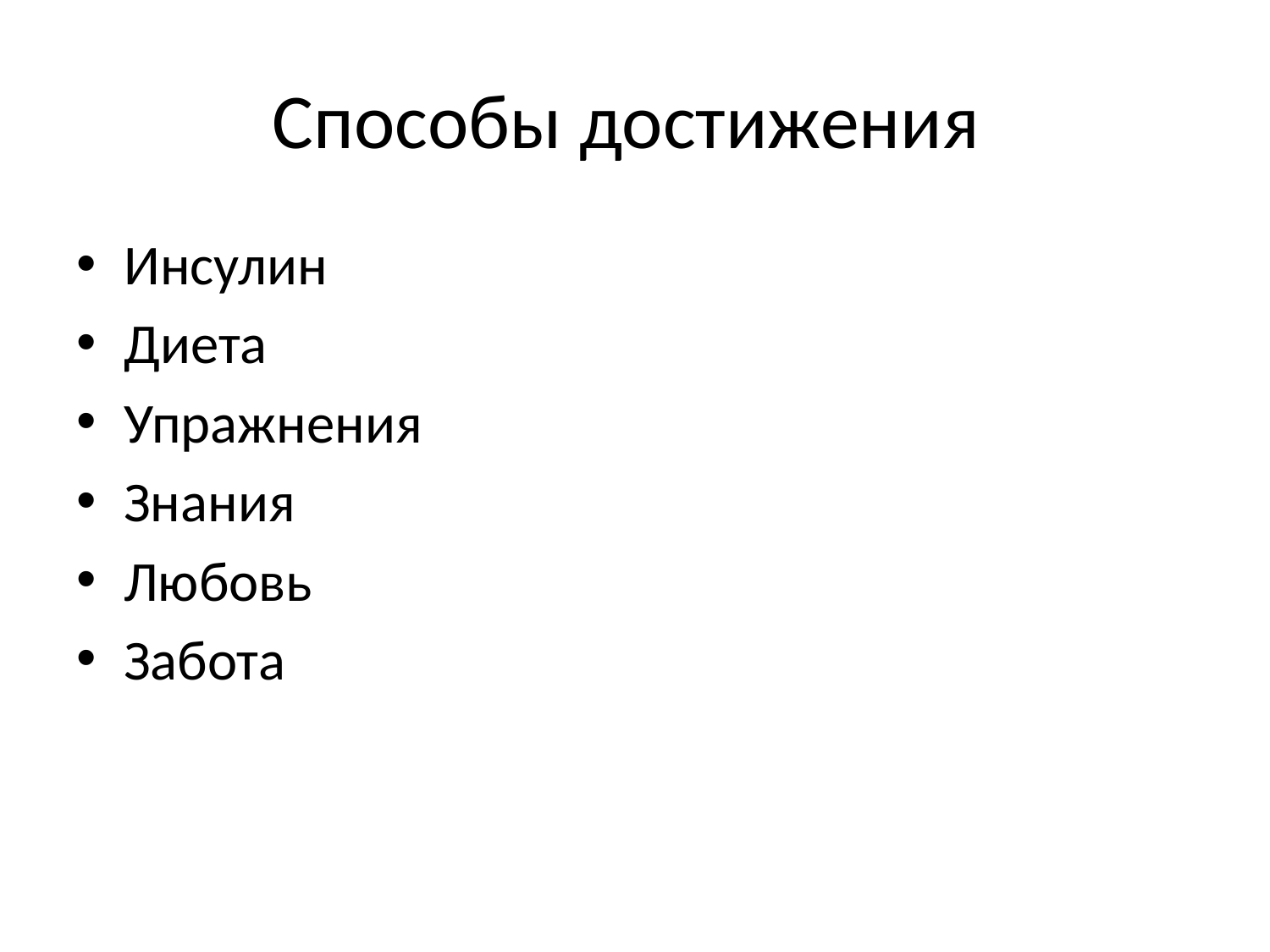

# Способы достижения
Инсулин
Диета
Упражнения
Знания
Любовь
Забота